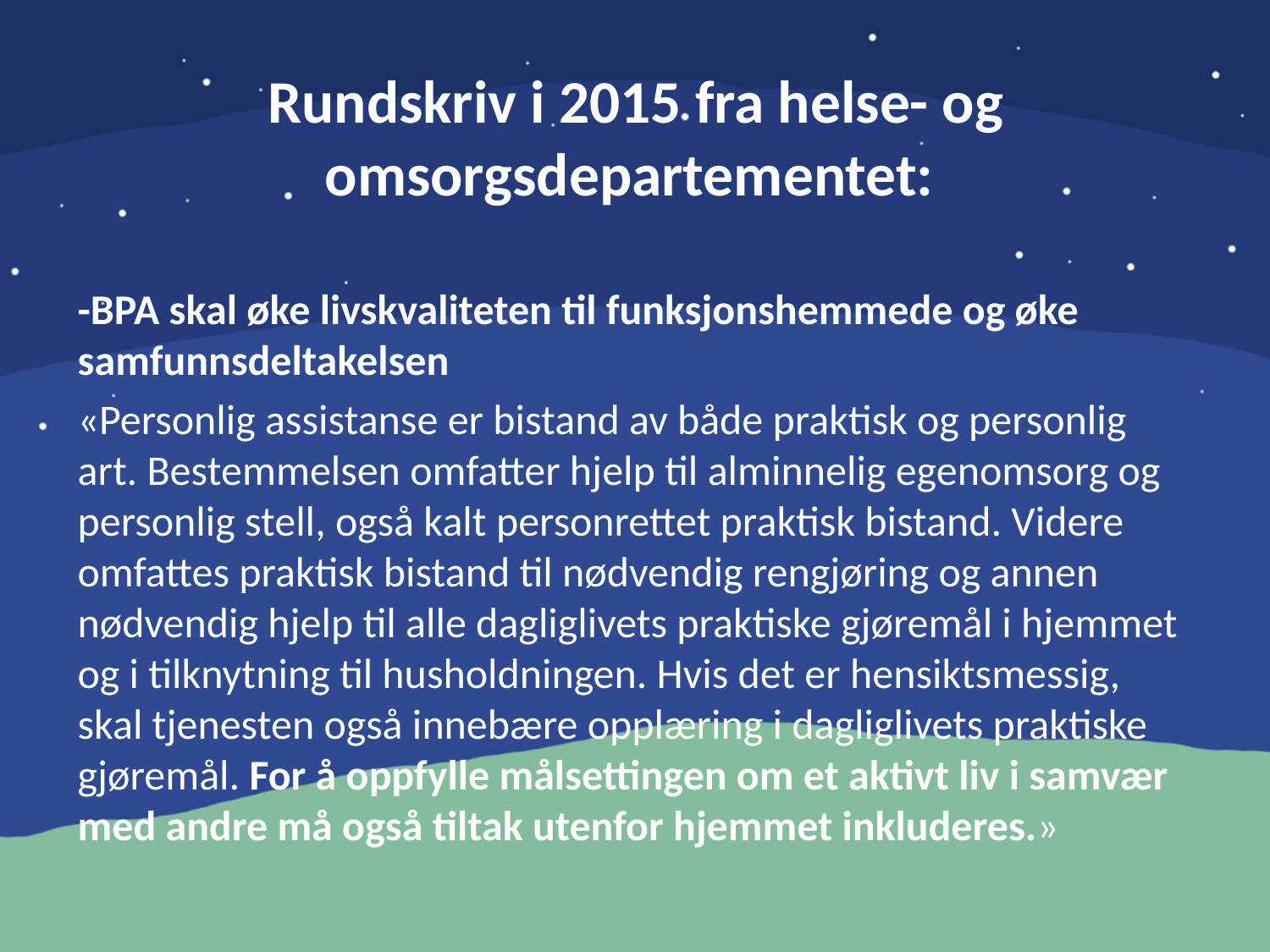

# Rundskriv i 2015 fra helse- og omsorgsdepartementet:
-BPA skal øke livskvaliteten til funksjonshemmede og øke samfunnsdeltakelsen
«Personlig assistanse er bistand av både praktisk og personlig art. Bestemmelsen omfatter hjelp til alminnelig egenomsorg og personlig stell, også kalt personrettet praktisk bistand. Videre omfattes praktisk bistand til nødvendig rengjøring og annen nødvendig hjelp til alle dagliglivets praktiske gjøremål i hjemmet og i tilknytning til husholdningen. Hvis det er hensiktsmessig, skal tjenesten også innebære opplæring i dagliglivets praktiske gjøremål. For å oppfylle målsettingen om et aktivt liv i samvær med andre må også tiltak utenfor hjemmet inkluderes.»